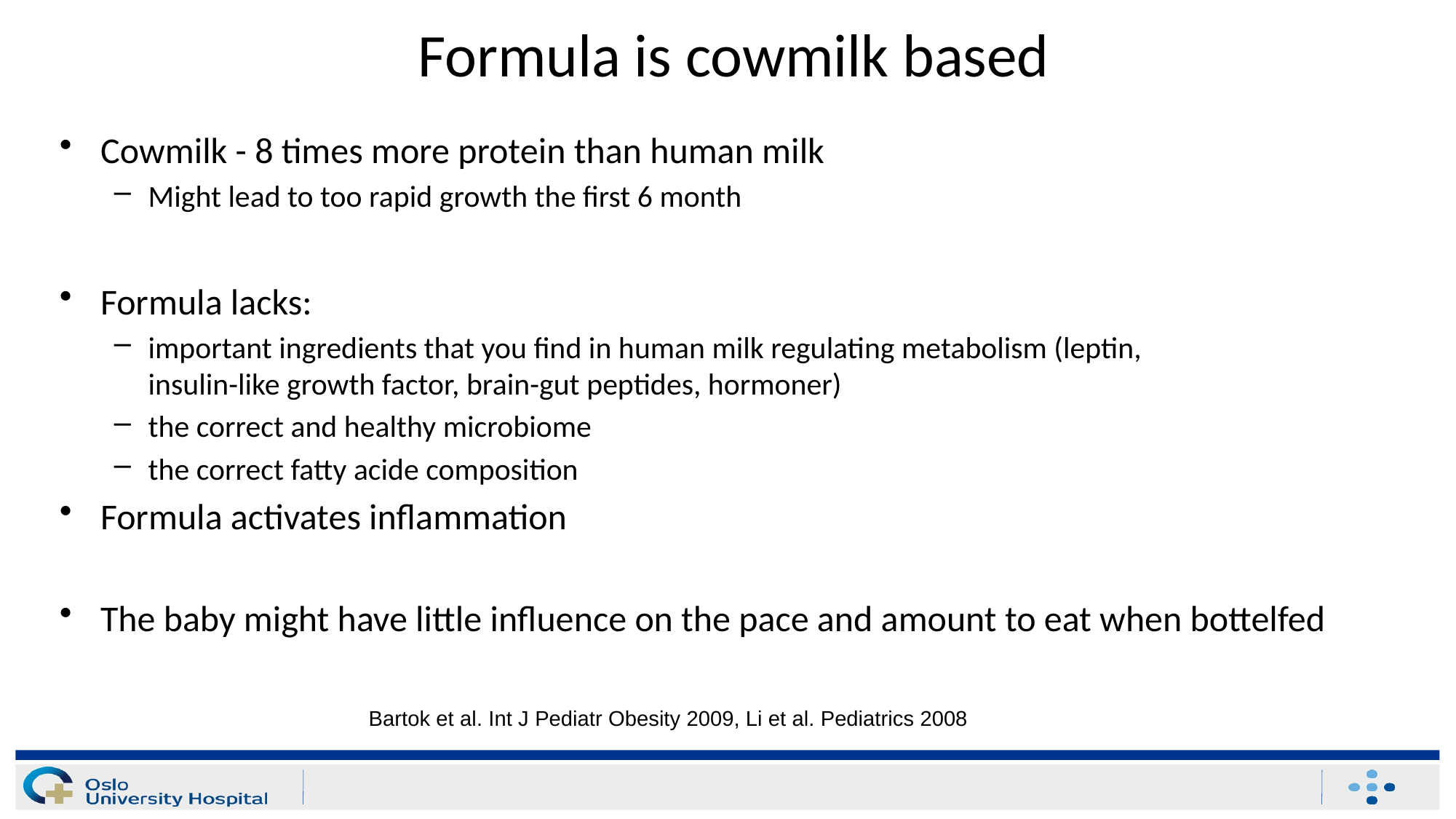

# Formula is cowmilk based
Cowmilk - 8 times more protein than human milk
Might lead to too rapid growth the first 6 month

Formula lacks:
important ingredients that you find in human milk regulating metabolism (leptin,
insulin-like growth factor, brain-gut peptides, hormoner)
the correct and healthy microbiome
the correct fatty acide composition
Formula activates inflammation

The baby might have little influence on the pace and amount to eat when bottelfed
Bartok et al. Int J Pediatr Obesity 2009, Li et al. Pediatrics 2008